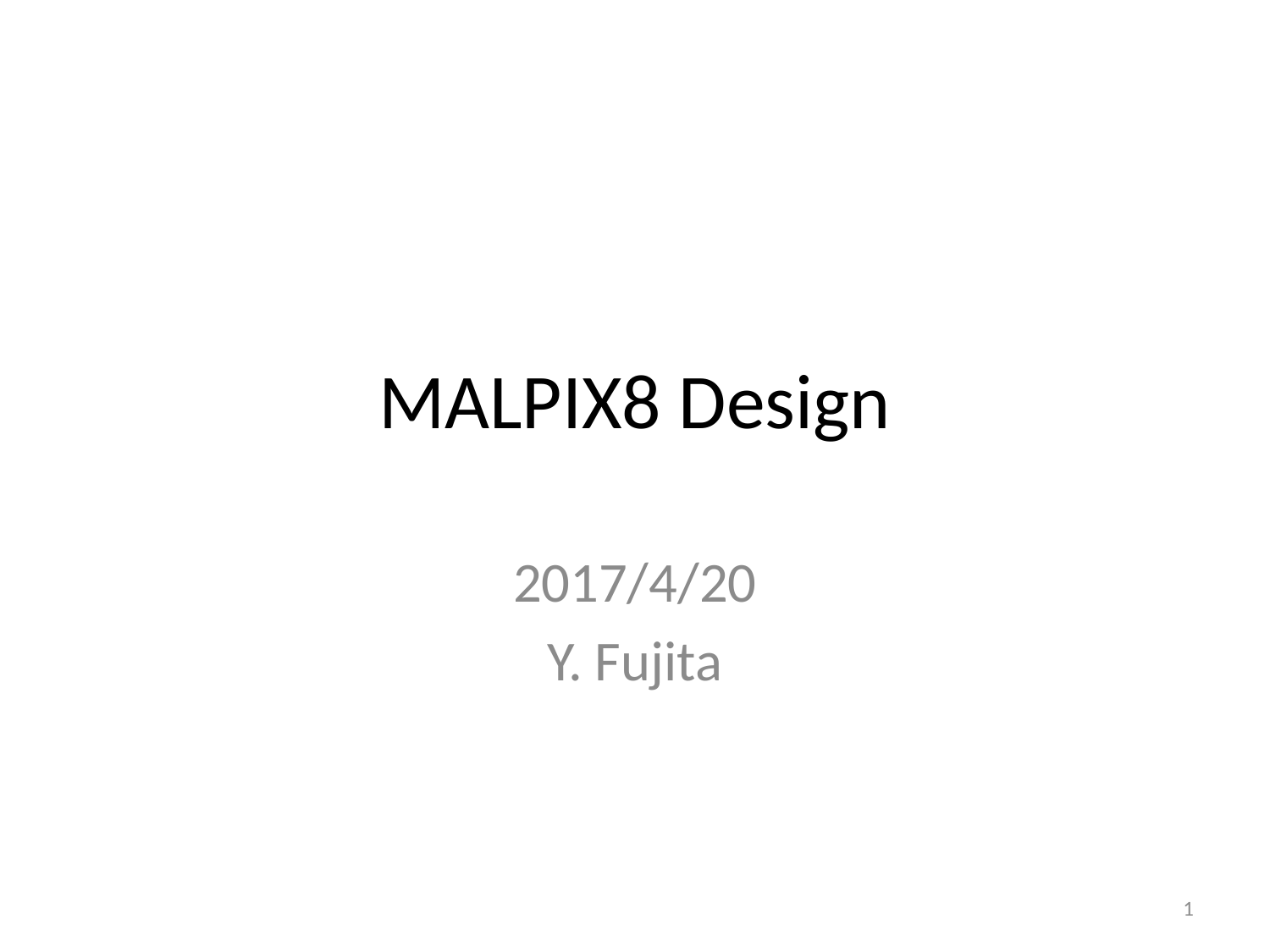

# MALPIX8 Design
2017/4/20
Y. Fujita
1